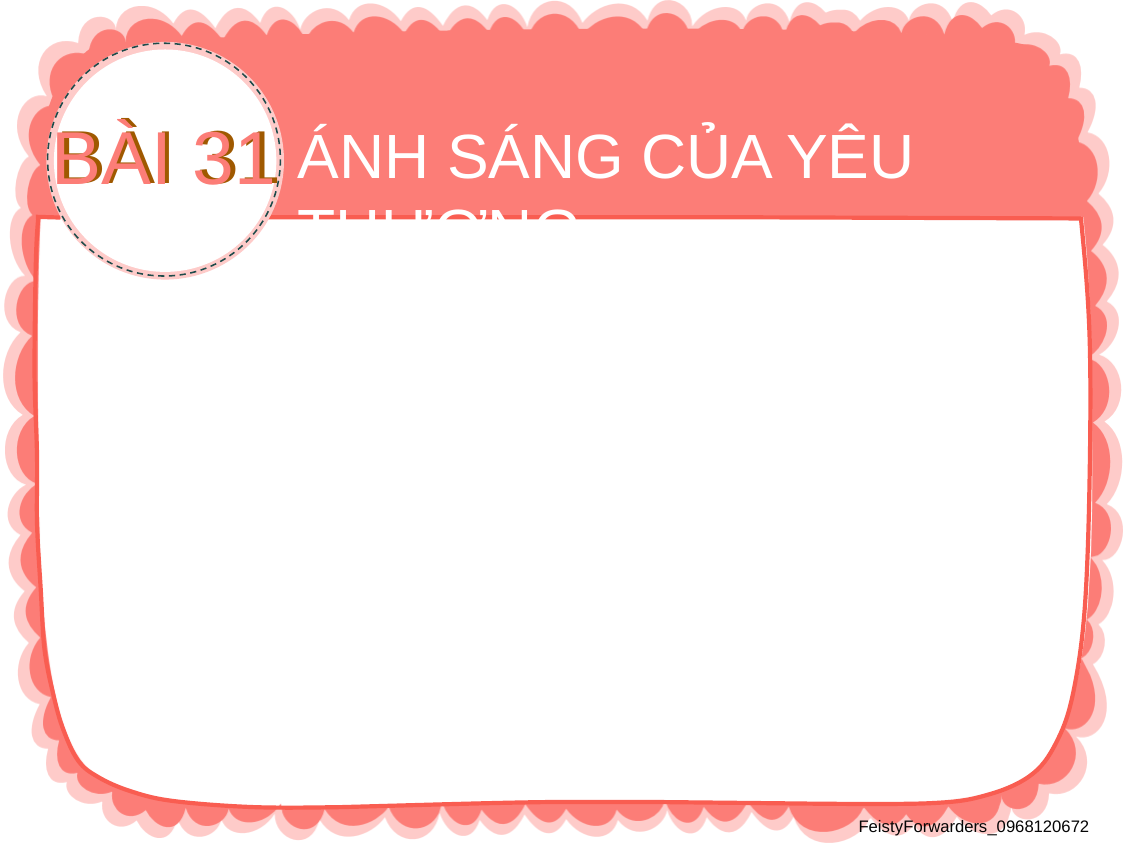

BÀI 31
BÀI 31
ÁNH SÁNG CỦA YÊU THƯƠNG